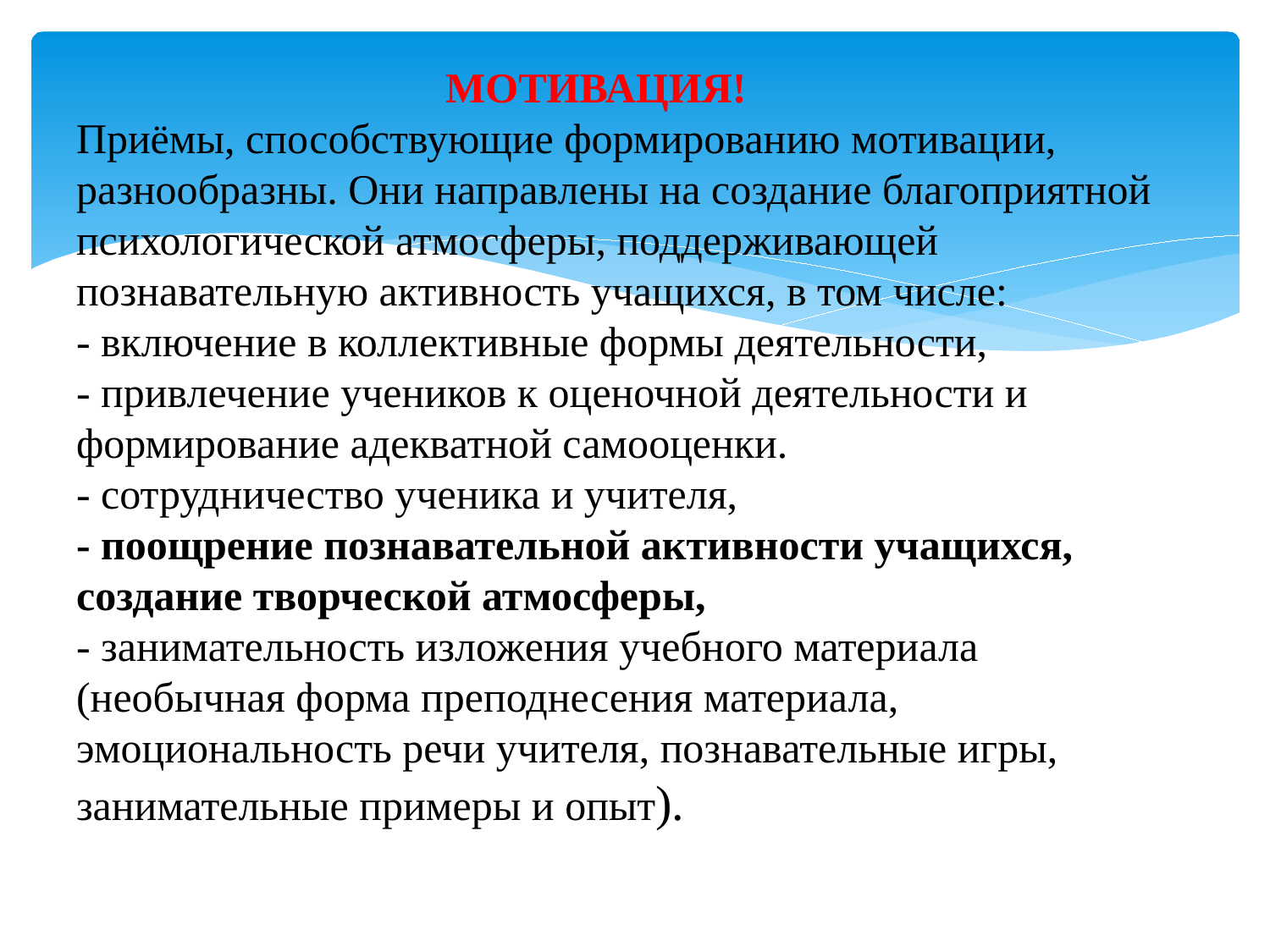

# МОТИВАЦИЯ! Приёмы, способствующие формированию мотивации, разнообразны. Они направлены на создание благоприятной психологической атмосферы, поддерживающей познавательную активность учащихся, в том числе: - включение в коллективные формы деятельности, - привлечение учеников к оценочной деятельности и формирование адекватной самооценки. - сотрудничество ученика и учителя, - поощрение познавательной активности учащихся, создание творческой атмосферы, - занимательность изложения учебного материала (необычная форма преподнесения материала, эмоциональность речи учителя, познавательные игры, занимательные примеры и опыт).